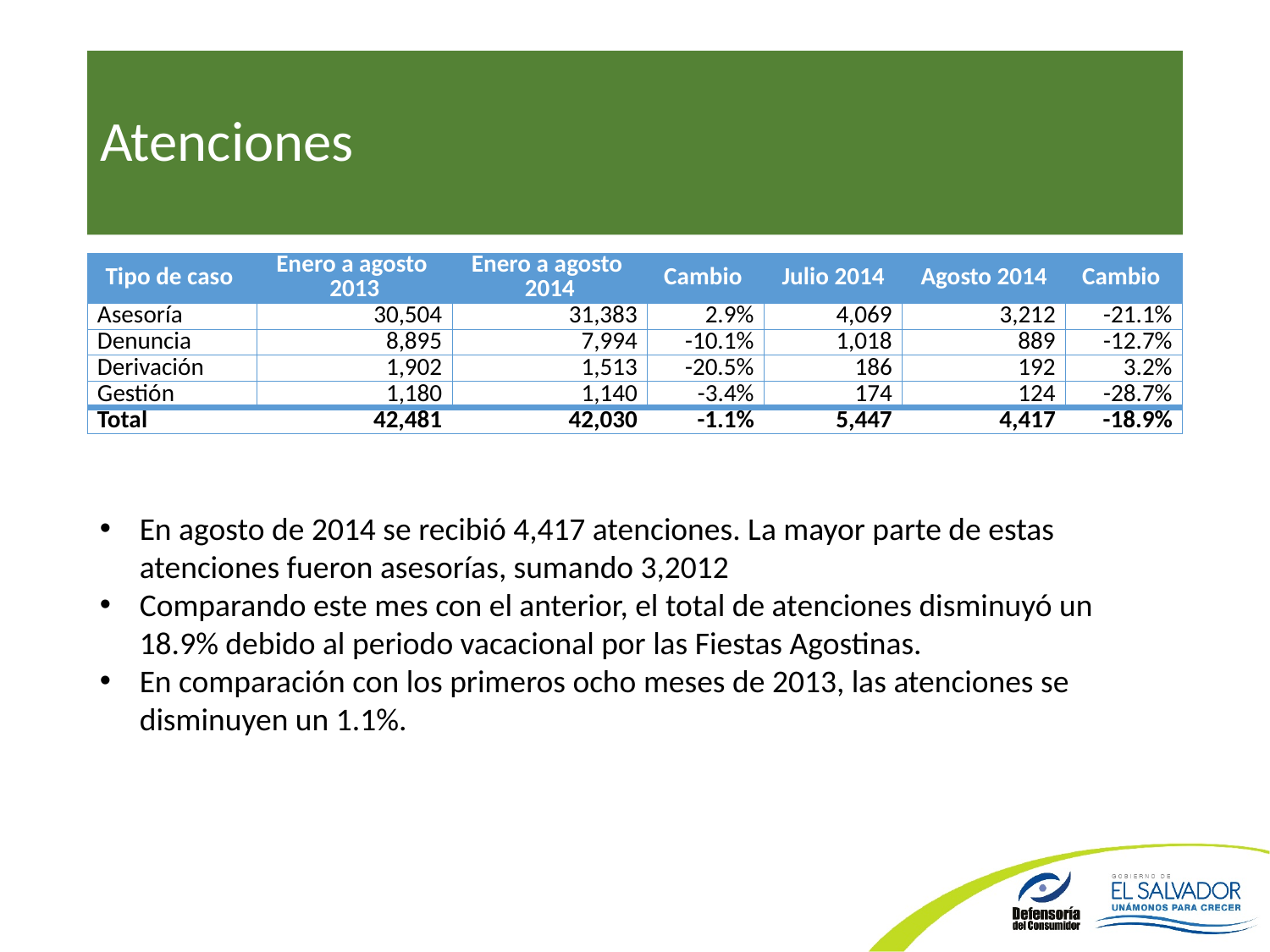

# Atenciones
| Tipo de caso | Enero a agosto 2013 | Enero a agosto 2014 | Cambio | Julio 2014 | Agosto 2014 | Cambio |
| --- | --- | --- | --- | --- | --- | --- |
| Asesoría | 30,504 | 31,383 | 2.9% | 4,069 | 3,212 | -21.1% |
| Denuncia | 8,895 | 7,994 | -10.1% | 1,018 | 889 | -12.7% |
| Derivación | 1,902 | 1,513 | -20.5% | 186 | 192 | 3.2% |
| Gestión | 1,180 | 1,140 | -3.4% | 174 | 124 | -28.7% |
| Total | 42,481 | 42,030 | -1.1% | 5,447 | 4,417 | -18.9% |
En agosto de 2014 se recibió 4,417 atenciones. La mayor parte de estas atenciones fueron asesorías, sumando 3,2012
Comparando este mes con el anterior, el total de atenciones disminuyó un 18.9% debido al periodo vacacional por las Fiestas Agostinas.
En comparación con los primeros ocho meses de 2013, las atenciones se disminuyen un 1.1%.